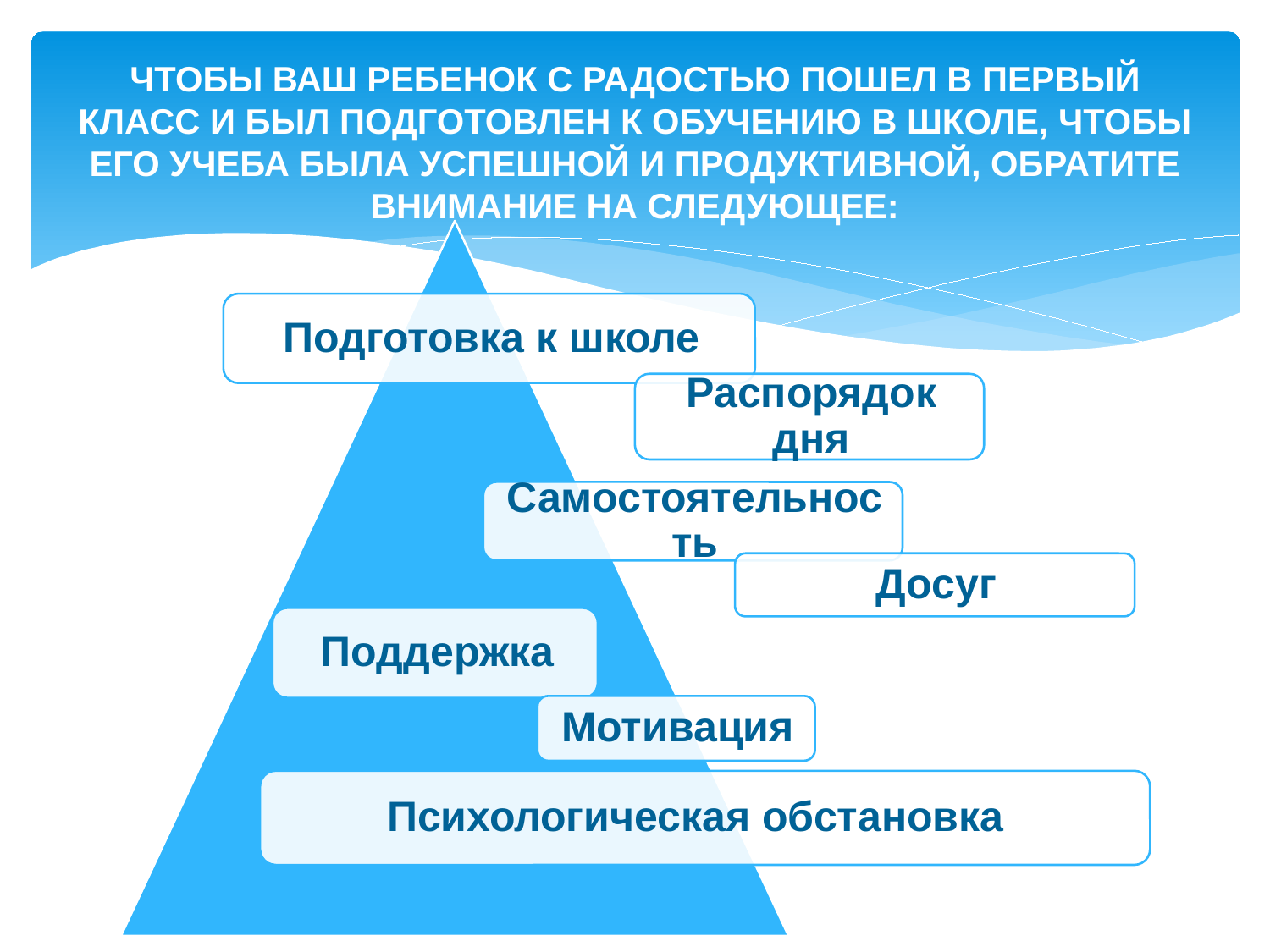

# ЧТОБЫ ВАШ РЕБЕНОК С РАДОСТЬЮ ПОШЕЛ В ПЕРВЫЙ КЛАСС И БЫЛ ПОДГОТОВЛЕН К ОБУЧЕНИЮ В ШКОЛЕ, ЧТОБЫ ЕГО УЧЕБА БЫЛА УСПЕШНОЙ И ПРОДУКТИВНОЙ, ОБРАТИТЕ ВНИМАНИЕ НА СЛЕДУЮЩЕЕ:
Подготовка к школе
Распорядок дня
Самостоятельность
Досуг
Поддержка
Мотивация
Психологическая обстановка